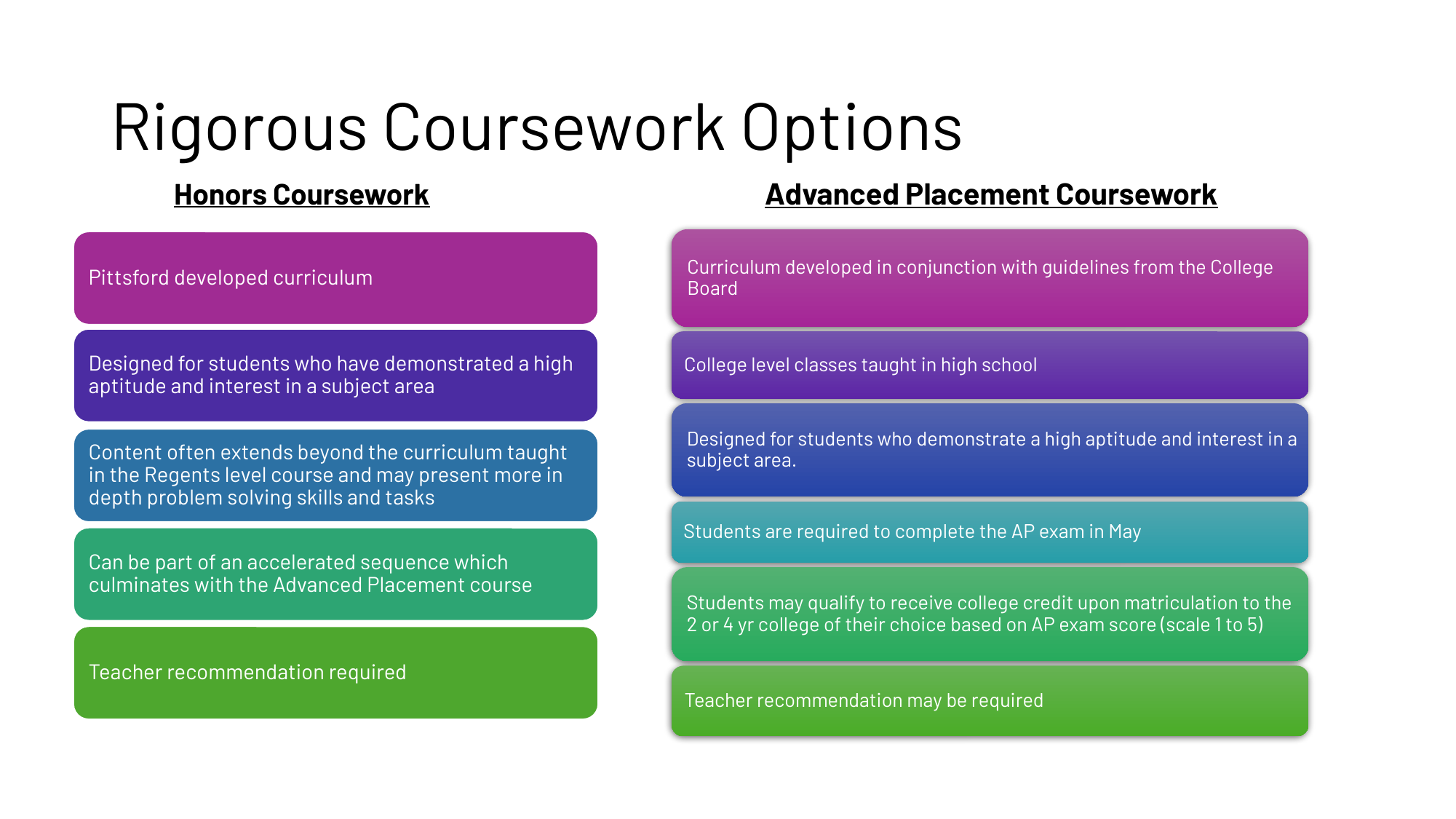

# Rigorous Coursework Options
Advanced Placement Coursework

Honors Coursework

Curriculum developed in conjunction with guidelines from the College Board
College level classes taught in high school
Designed for students who demonstrate a high aptitude and interest in a subject area.
Students are required to complete the AP exam in May
Students may qualify to receive college credit upon matriculation to the 2 or 4 yr college of their choice based on AP exam score (scale 1 to 5)
Teacher recommendation may be required
Pittsford developed curriculum
Designed for students who have demonstrated a high aptitude and interest in a subject area
Content often extends beyond the curriculum taught in the Regents level course and may present more in depth problem solving skills and tasks
Can be part of an accelerated sequence which culminates with the Advanced Placement course
Teacher recommendation required